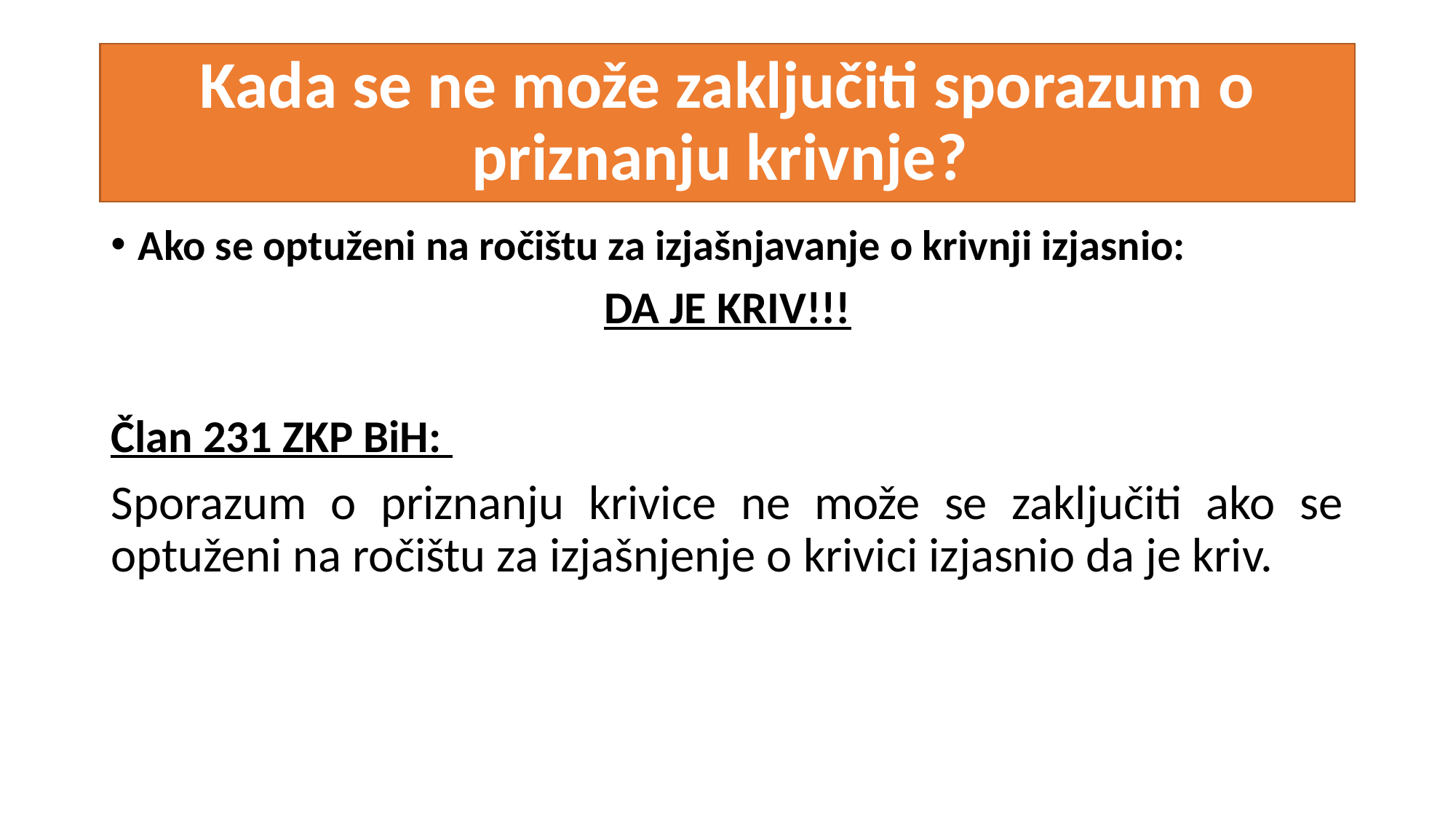

# Kada se ne može zaključiti sporazum o priznanju krivnje?
Ako se optuženi na ročištu za izjašnjavanje o krivnji izjasnio:
DA JE KRIV!!!

Član 231 ZKP BiH:
Sporazum o priznanju krivice ne može se zaključiti ako se optuženi na ročištu za izjašnjenje o krivici izjasnio da je kriv.